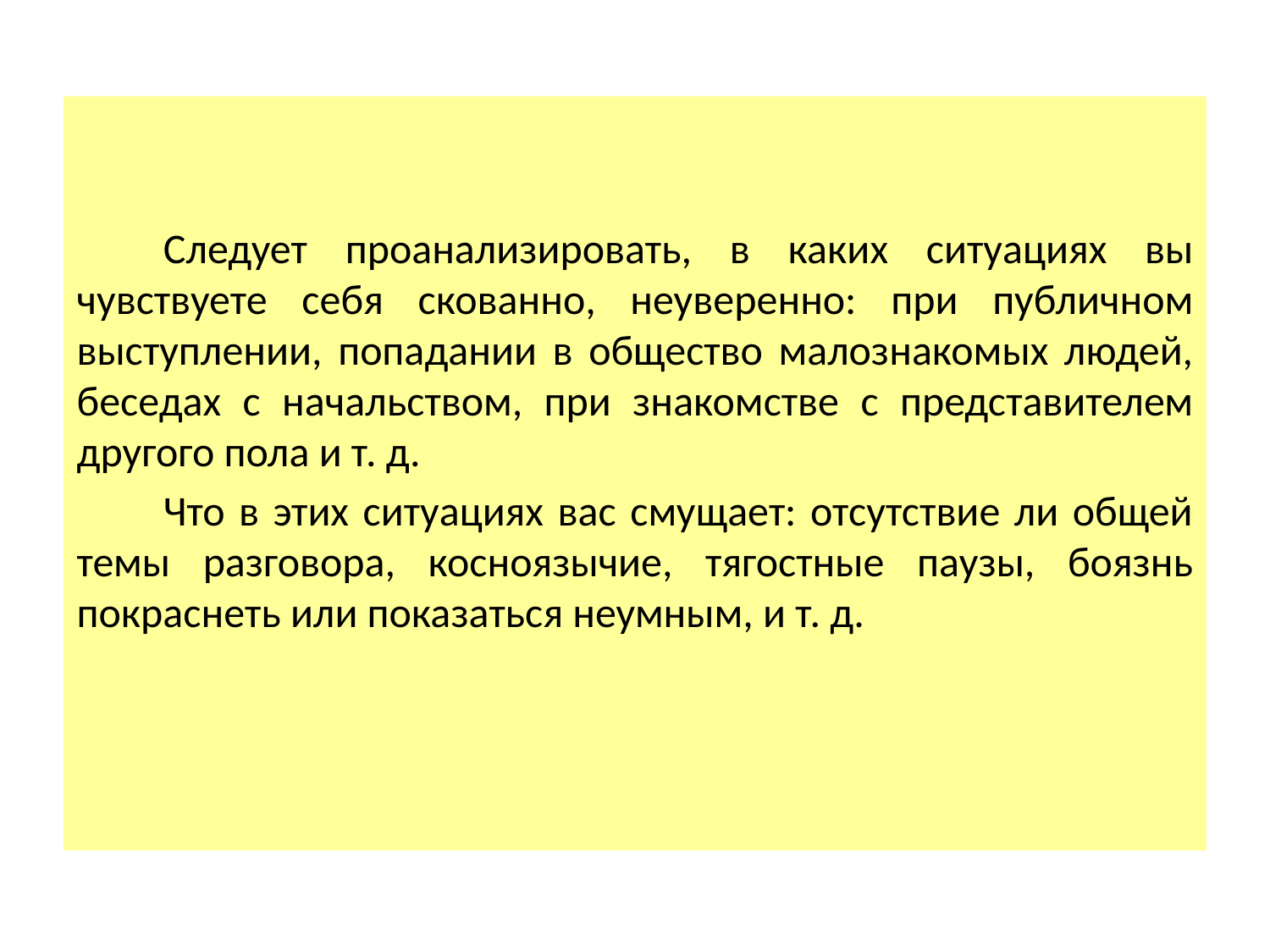

Следует проанализировать, в каких ситуациях вы чувствуете себя скованно, неуверенно: при публичном выступлении, попадании в общество малознакомых людей, беседах с начальством, при знакомстве с представителем другого пола и т. д.
Что в этих ситуациях вас смущает: отсутствие ли общей темы разговора, косноязычие, тягостные паузы, боязнь покраснеть или показаться неумным, и т. д.